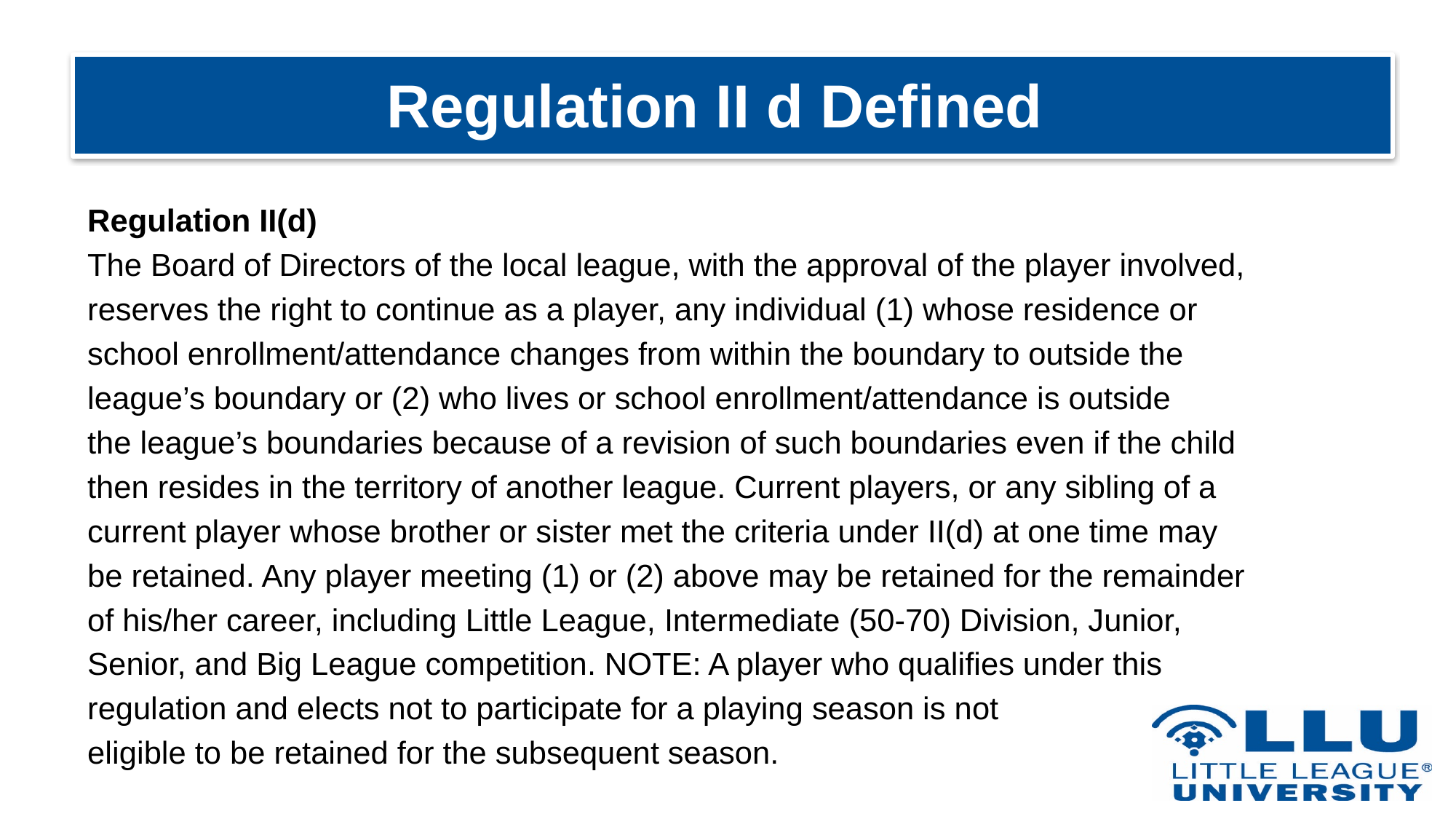

# Regulation II d Defined

Regulation II(d)
The Board of Directors of the local league, with the approval of the player involved,
reserves the right to continue as a player, any individual (1) whose residence or
school enrollment/attendance changes from within the boundary to outside the
league’s boundary or (2) who lives or school enrollment/attendance is outside
the league’s boundaries because of a revision of such boundaries even if the child
then resides in the territory of another league. Current players, or any sibling of a
current player whose brother or sister met the criteria under II(d) at one time may
be retained. Any player meeting (1) or (2) above may be retained for the remainder
of his/her career, including Little League, Intermediate (50-70) Division, Junior,
Senior, and Big League competition. NOTE: A player who qualifies under this
regulation and elects not to participate for a playing season is not
eligible to be retained for the subsequent season.